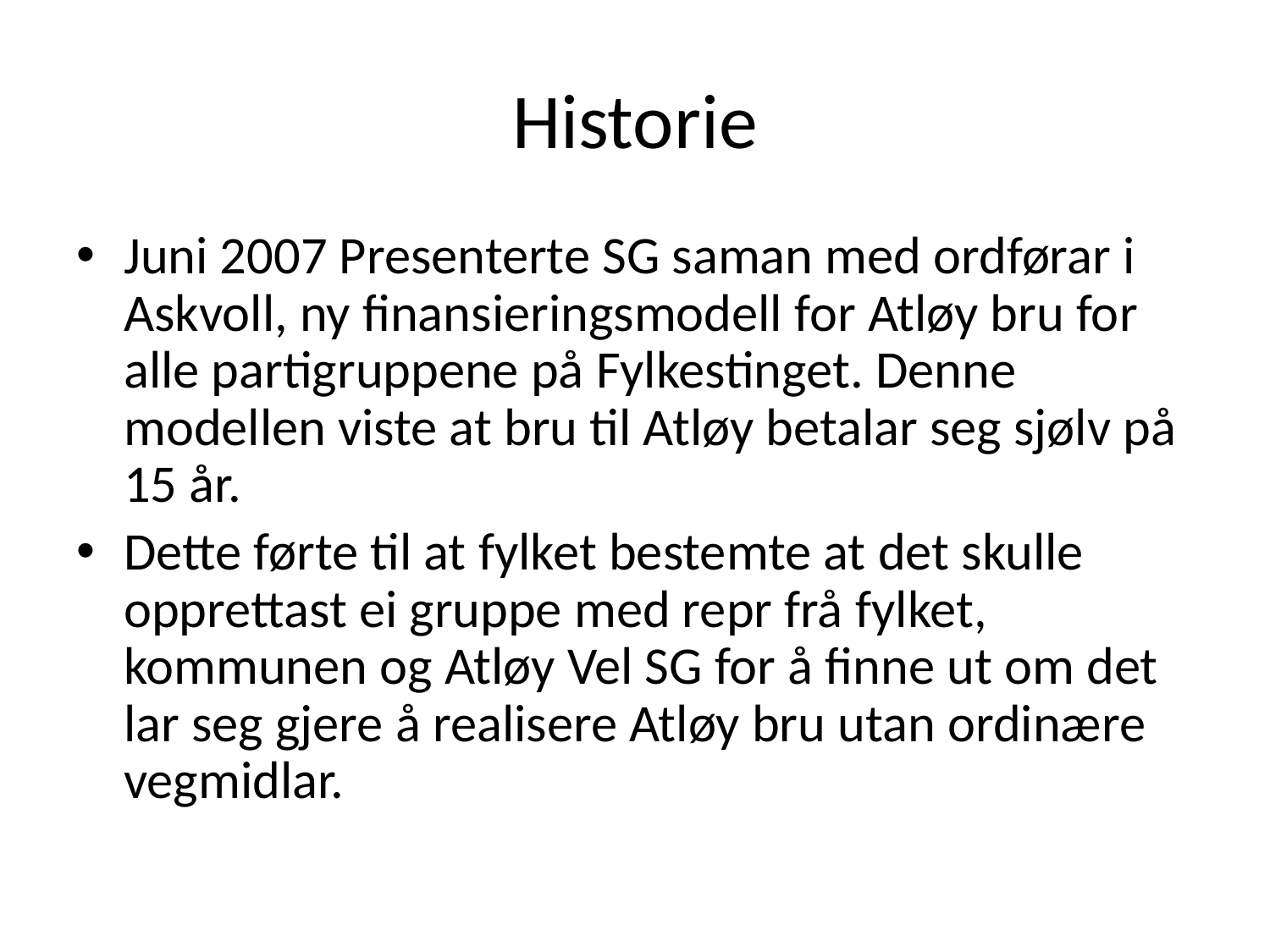

# Historie
Juni 2007 Presenterte SG saman med ordførar i Askvoll, ny finansieringsmodell for Atløy bru for alle partigruppene på Fylkestinget. Denne modellen viste at bru til Atløy betalar seg sjølv på 15 år.
Dette førte til at fylket bestemte at det skulle opprettast ei gruppe med repr frå fylket, kommunen og Atløy Vel SG for å finne ut om det lar seg gjere å realisere Atløy bru utan ordinære vegmidlar.